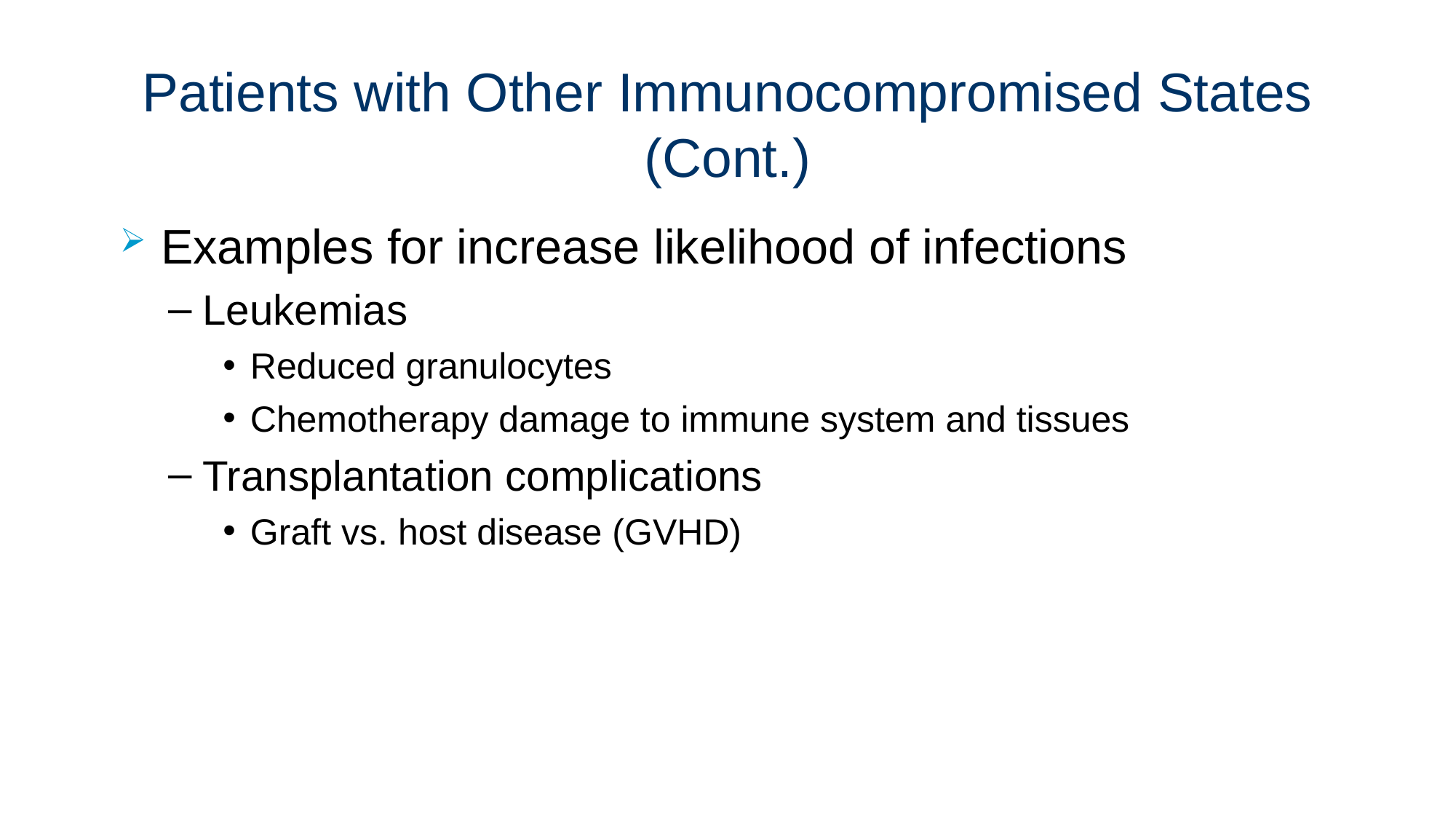

# Patients with Other Immunocompromised States (Cont.)
Examples for increase likelihood of infections
Leukemias
Reduced granulocytes
Chemotherapy damage to immune system and tissues
Transplantation complications
Graft vs. host disease (GVHD)